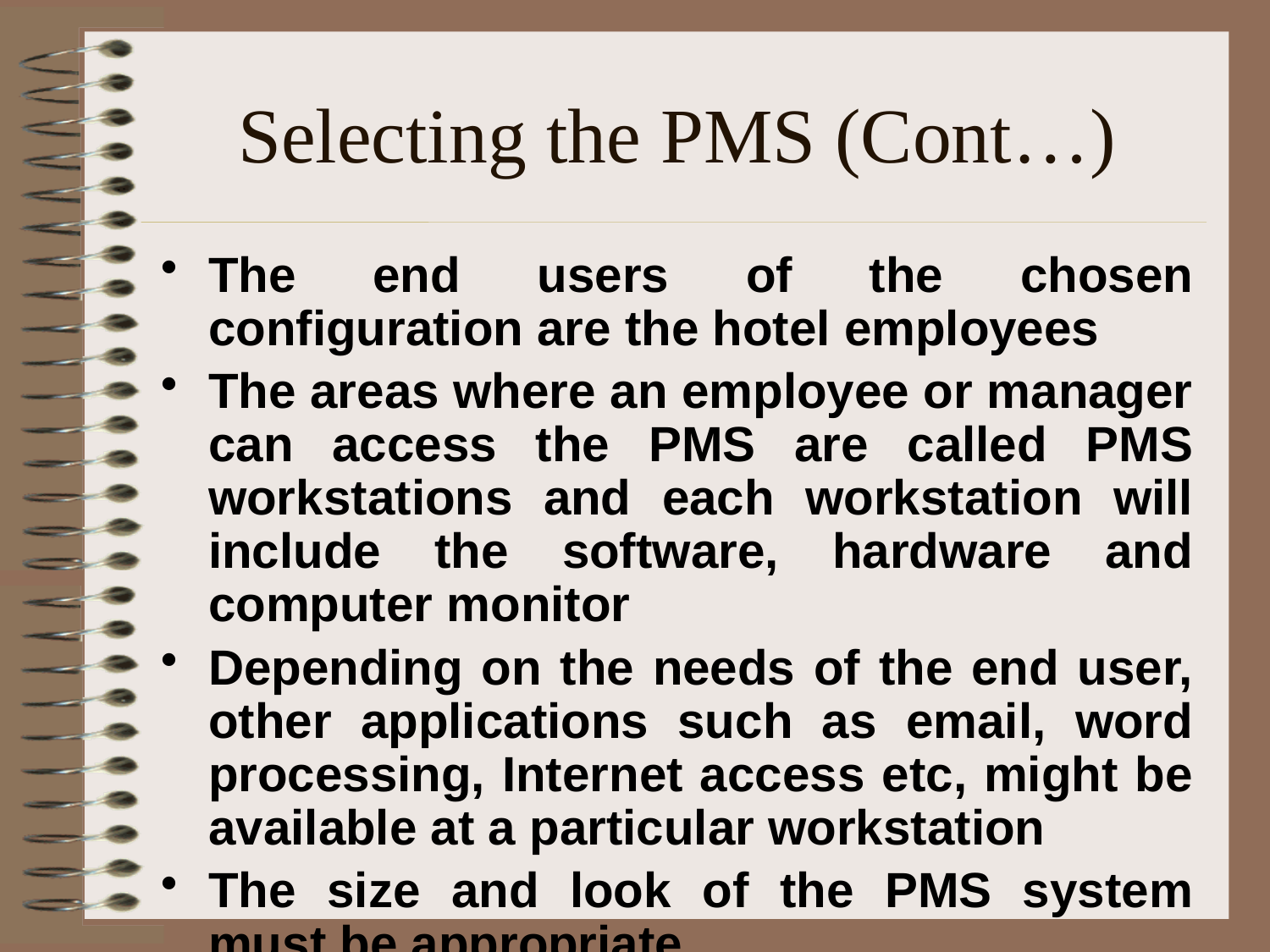

# Selecting the PMS (Cont…)
The end users of the chosen configuration are the hotel employees
The areas where an employee or manager can access the PMS are called PMS workstations and each workstation will include the software, hardware and computer monitor
Depending on the needs of the end user, other applications such as email, word processing, Internet access etc, might be available at a particular workstation
The size and look of the PMS system must be appropriate